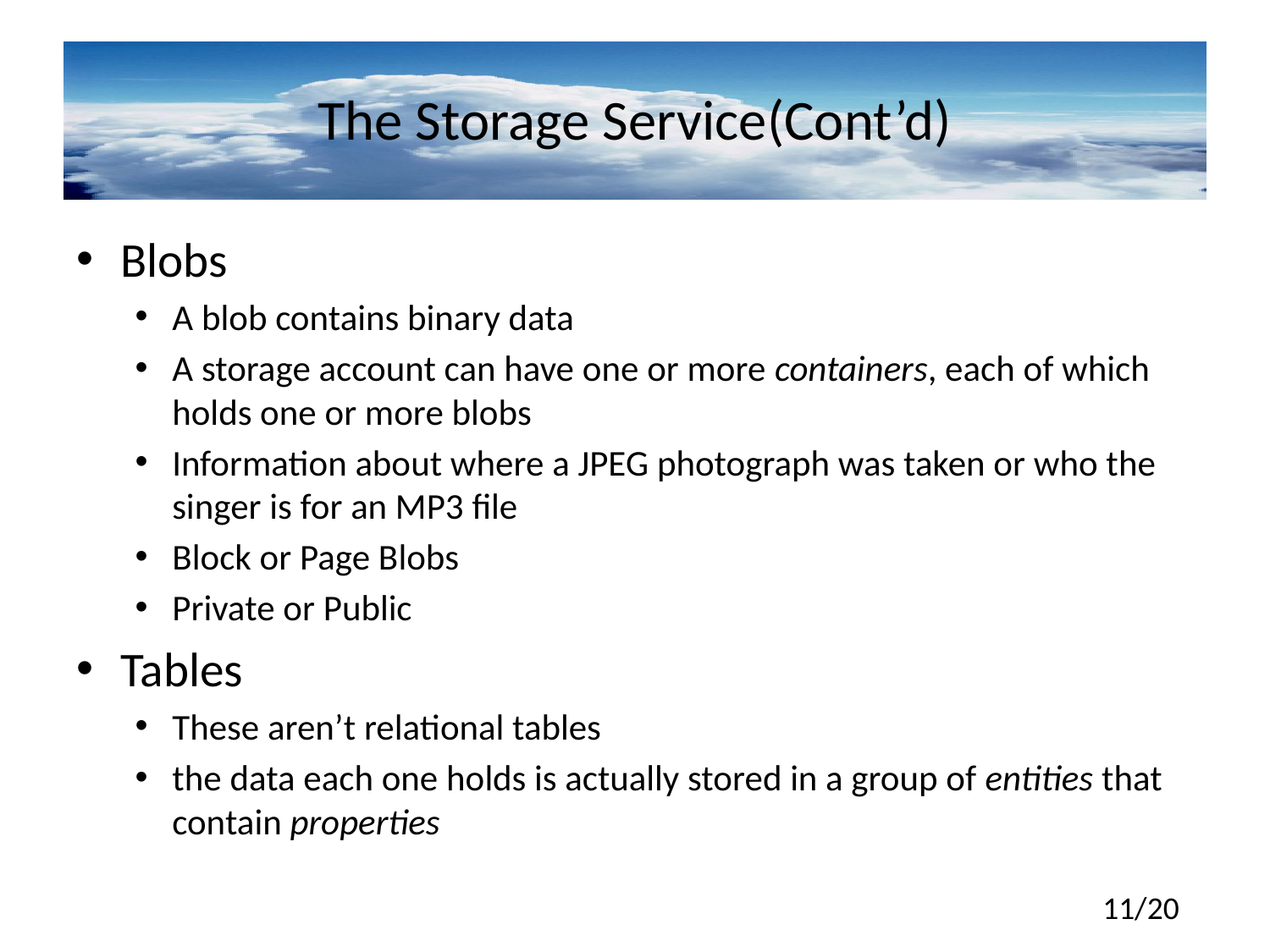

# The Storage Service(Cont’d)
Blobs
A blob contains binary data
A storage account can have one or more containers, each of which holds one or more blobs
Information about where a JPEG photograph was taken or who the singer is for an MP3 file
Block or Page Blobs
Private or Public
Tables
These aren’t relational tables
the data each one holds is actually stored in a group of entities that contain properties

11/20